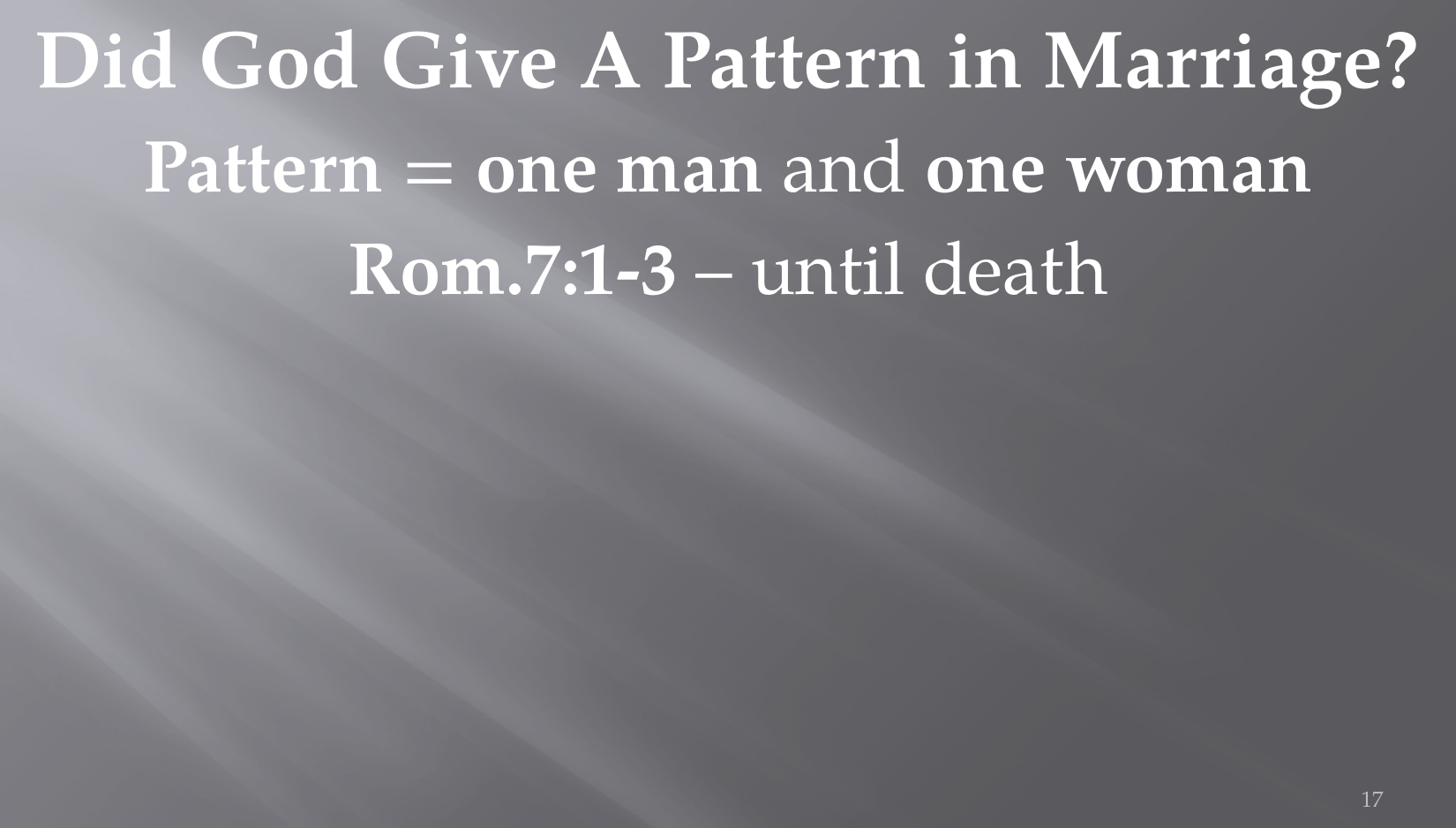

Did God Give A Pattern in Marriage?
Pattern = one man and one woman
Rom.7:1-3 – until death

17